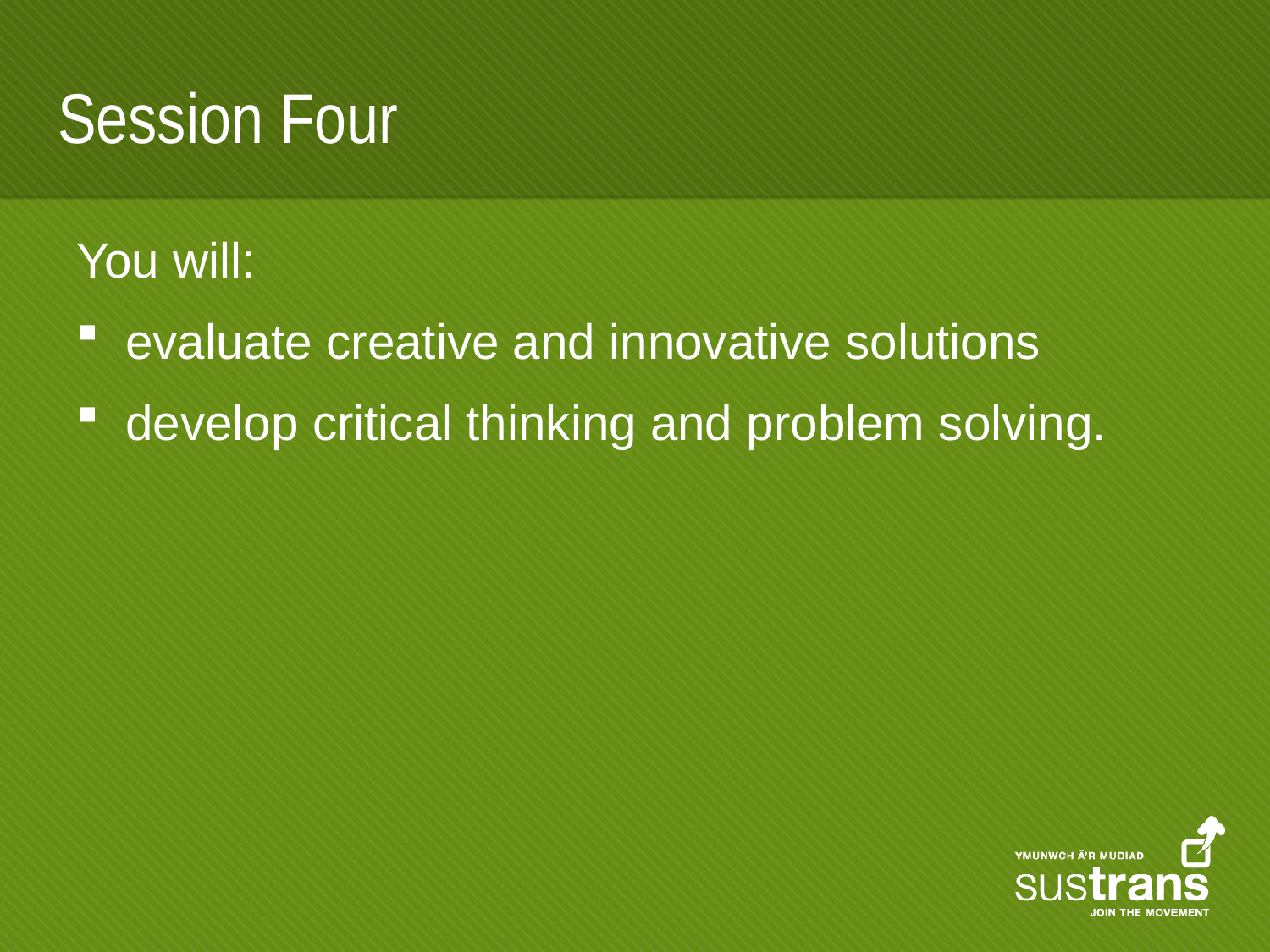

# Session Four
You will:
evaluate creative and innovative solutions
develop critical thinking and problem solving.